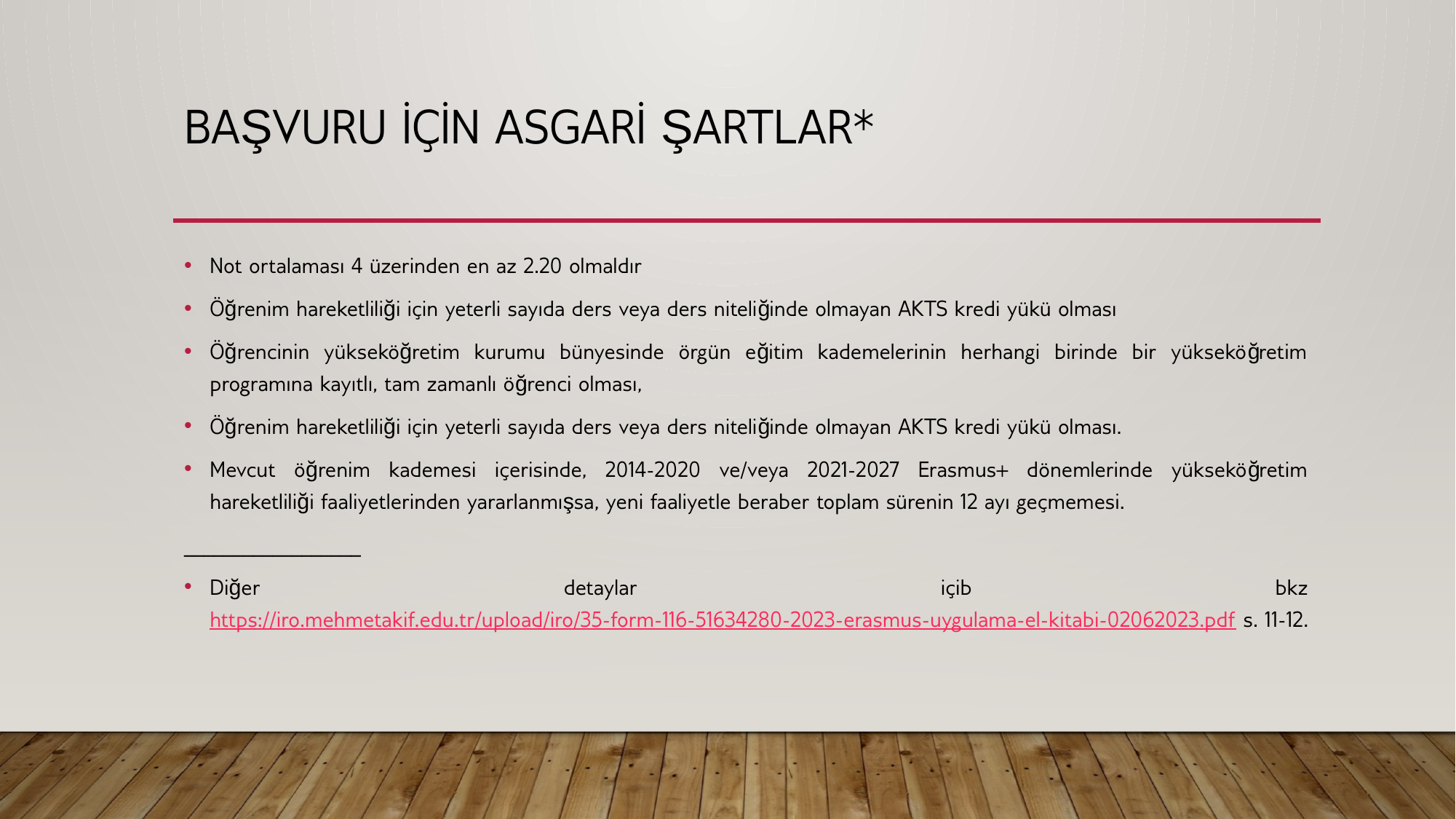

# Başvuru için asgari şartlar*
Not ortalaması 4 üzerinden en az 2.20 olmaldır
Öğrenim hareketliliği için yeterli sayıda ders veya ders niteliğinde olmayan AKTS kredi yükü olması
Öğrencinin yükseköğretim kurumu bünyesinde örgün eğitim kademelerinin herhangi birinde bir yükseköğretim programına kayıtlı, tam zamanlı öğrenci olması,
Öğrenim hareketliliği için yeterli sayıda ders veya ders niteliğinde olmayan AKTS kredi yükü olması.
Mevcut öğrenim kademesi içerisinde, 2014-2020 ve/veya 2021-2027 Erasmus+ dönemlerinde yükseköğretim hareketliliği faaliyetlerinden yararlanmışsa, yeni faaliyetle beraber toplam sürenin 12 ayı geçmemesi.
__________________
Diğer detaylar içib bkz https://iro.mehmetakif.edu.tr/upload/iro/35-form-116-51634280-2023-erasmus-uygulama-el-kitabi-02062023.pdf s. 11-12.